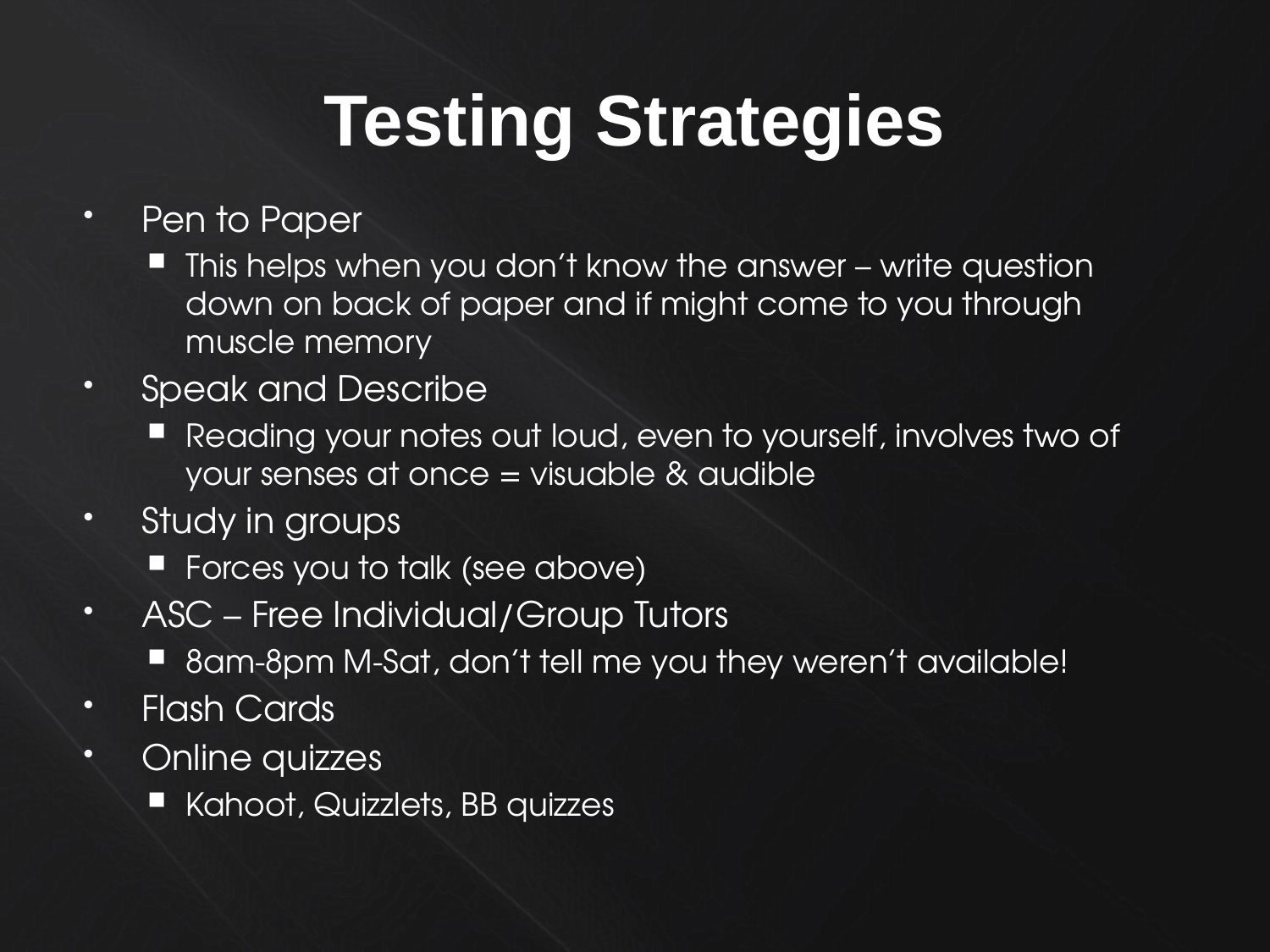

# Testing Strategies
Pen to Paper
This helps when you don’t know the answer – write question down on back of paper and if might come to you through muscle memory
Speak and Describe
Reading your notes out loud, even to yourself, involves two of your senses at once = visuable & audible
Study in groups
Forces you to talk (see above)
ASC – Free Individual/Group Tutors
8am-8pm M-Sat, don’t tell me you they weren’t available!
Flash Cards
Online quizzes
Kahoot, Quizzlets, BB quizzes